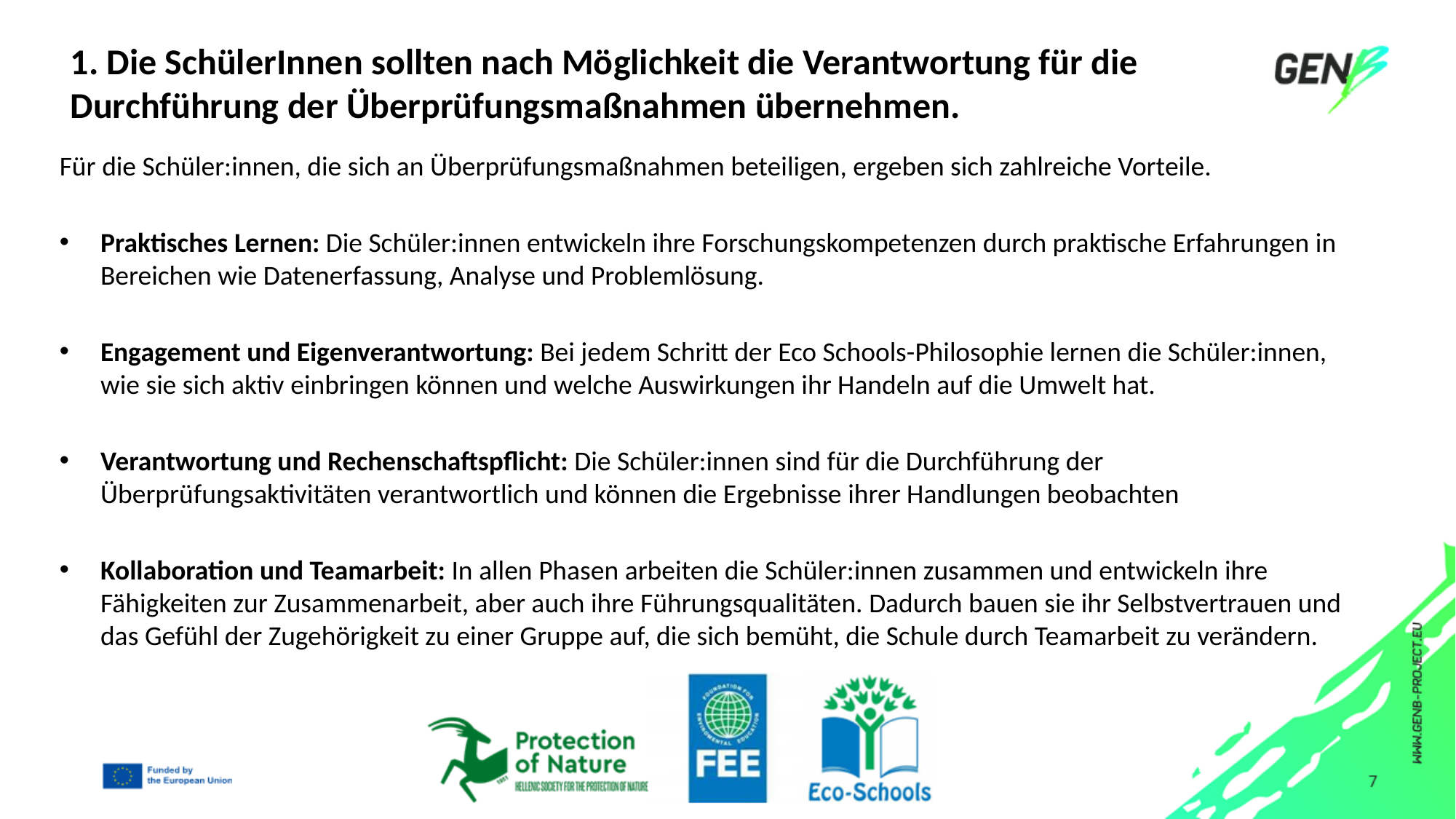

# 1. Die SchülerInnen sollten nach Möglichkeit die Verantwortung für die Durchführung der Überprüfungsmaßnahmen übernehmen.
Für die Schüler:innen, die sich an Überprüfungsmaßnahmen beteiligen, ergeben sich zahlreiche Vorteile.

Praktisches Lernen: Die Schüler:innen entwickeln ihre Forschungskompetenzen durch praktische Erfahrungen in Bereichen wie Datenerfassung, Analyse und Problemlösung.

Engagement und Eigenverantwortung: Bei jedem Schritt der Eco Schools-Philosophie lernen die Schüler:innen, wie sie sich aktiv einbringen können und welche Auswirkungen ihr Handeln auf die Umwelt hat.

Verantwortung und Rechenschaftspflicht: Die Schüler:innen sind für die Durchführung der Überprüfungsaktivitäten verantwortlich und können die Ergebnisse ihrer Handlungen beobachten

Kollaboration und Teamarbeit: In allen Phasen arbeiten die Schüler:innen zusammen und entwickeln ihre Fähigkeiten zur Zusammenarbeit, aber auch ihre Führungsqualitäten. Dadurch bauen sie ihr Selbstvertrauen und das Gefühl der Zugehörigkeit zu einer Gruppe auf, die sich bemüht, die Schule durch Teamarbeit zu verändern.